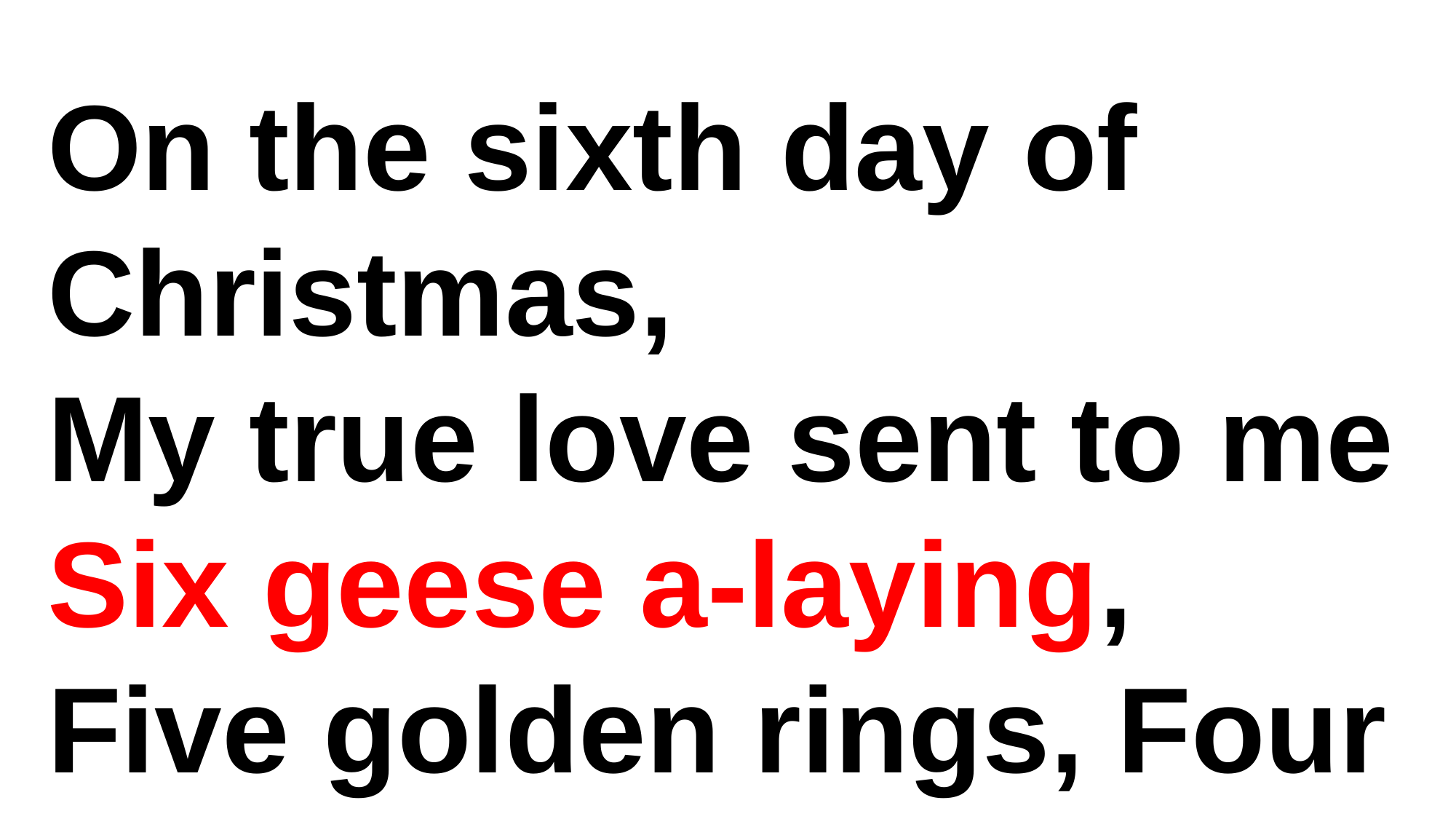

On the sixth day of Christmas,
My true love sent to me Six geese a-laying,
Five golden rings, Four calling birds,
Three French hens, Two turtle doves,
And a partridge in a pear tree.